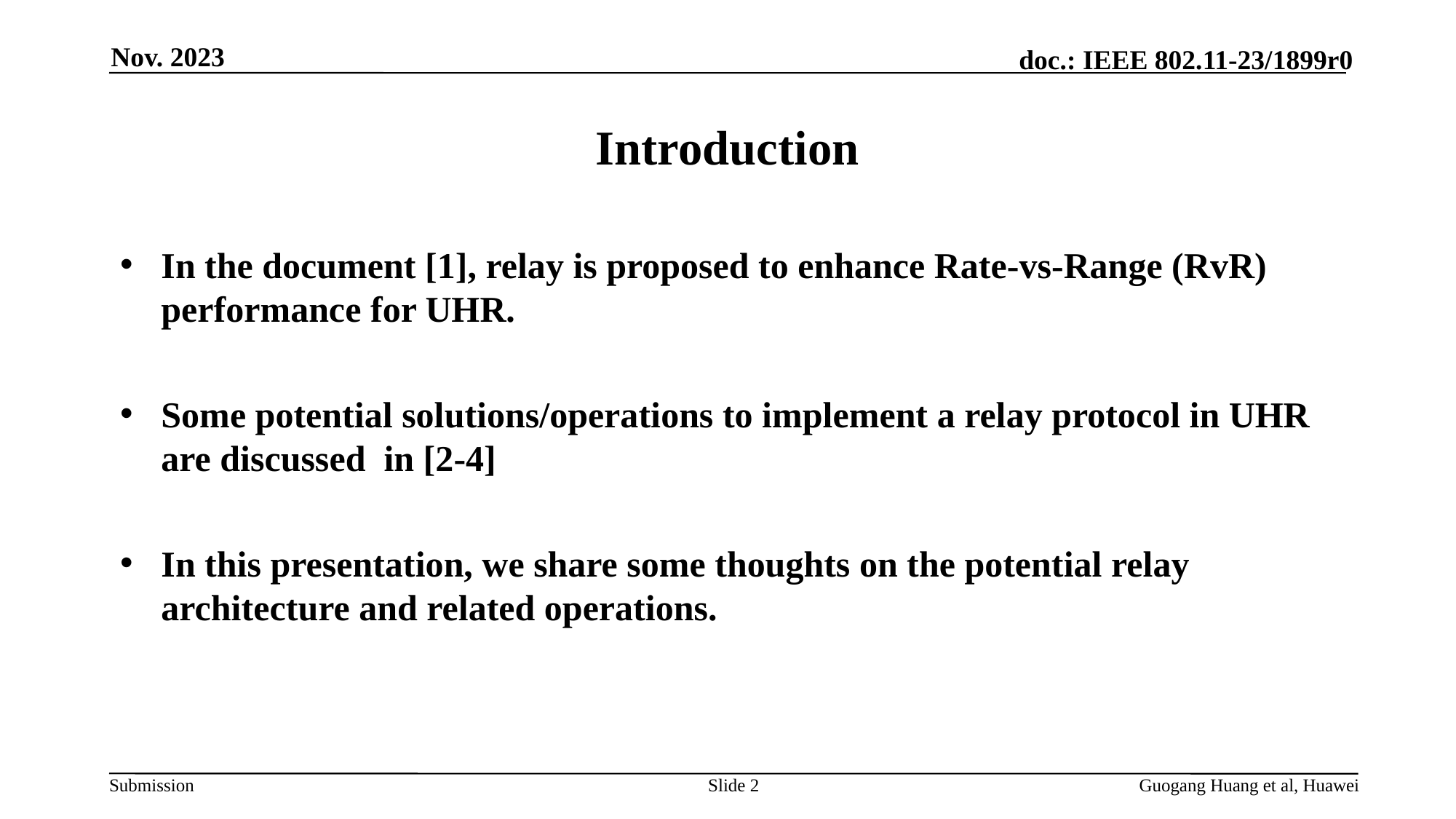

Nov. 2023
# Introduction
In the document [1], relay is proposed to enhance Rate-vs-Range (RvR) performance for UHR.

Some potential solutions/operations to implement a relay protocol in UHR are discussed  in [2-4]

In this presentation, we share some thoughts on the potential relay architecture and related operations.
Slide 2
Guogang Huang et al, Huawei